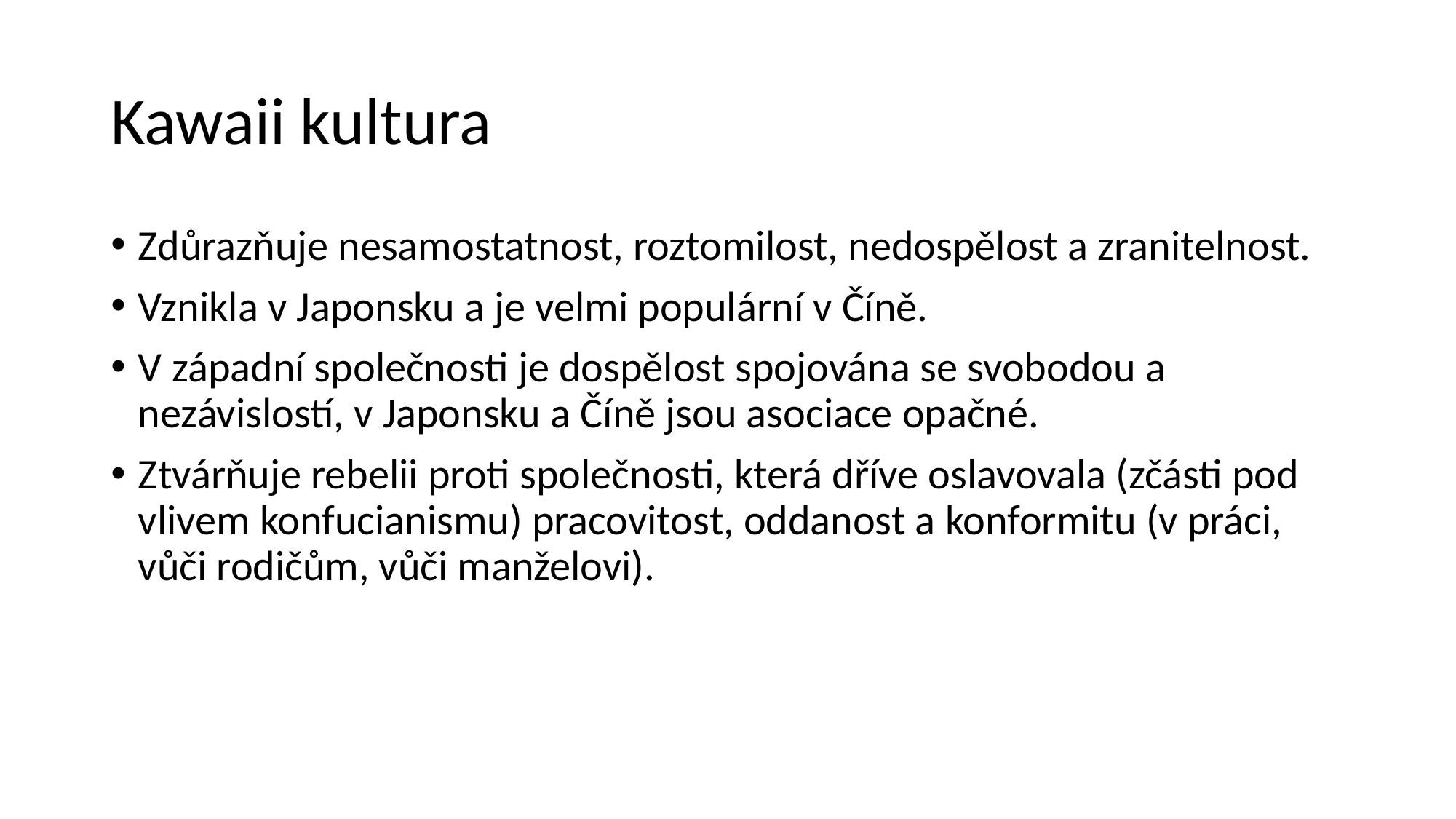

# Kawaii kultura
Zdůrazňuje nesamostatnost, roztomilost, nedospělost a zranitelnost.
Vznikla v Japonsku a je velmi populární v Číně.
V západní společnosti je dospělost spojována se svobodou a nezávislostí, v Japonsku a Číně jsou asociace opačné.
Ztvárňuje rebelii proti společnosti, která dříve oslavovala (zčásti pod vlivem konfucianismu) pracovitost, oddanost a konformitu (v práci, vůči rodičům, vůči manželovi).